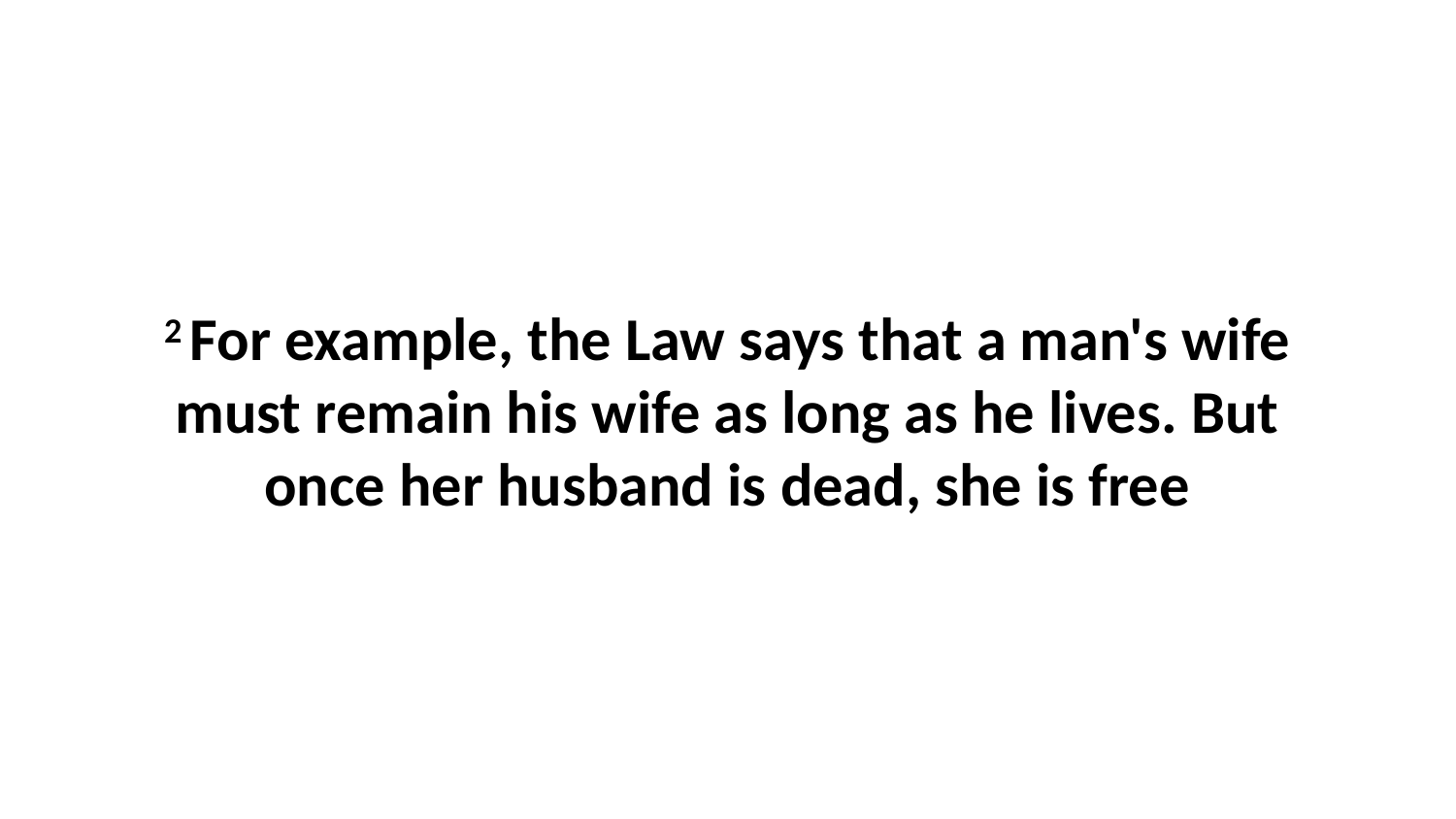

2 For example, the Law says that a man's wife must remain his wife as long as he lives. But once her husband is dead, she is free